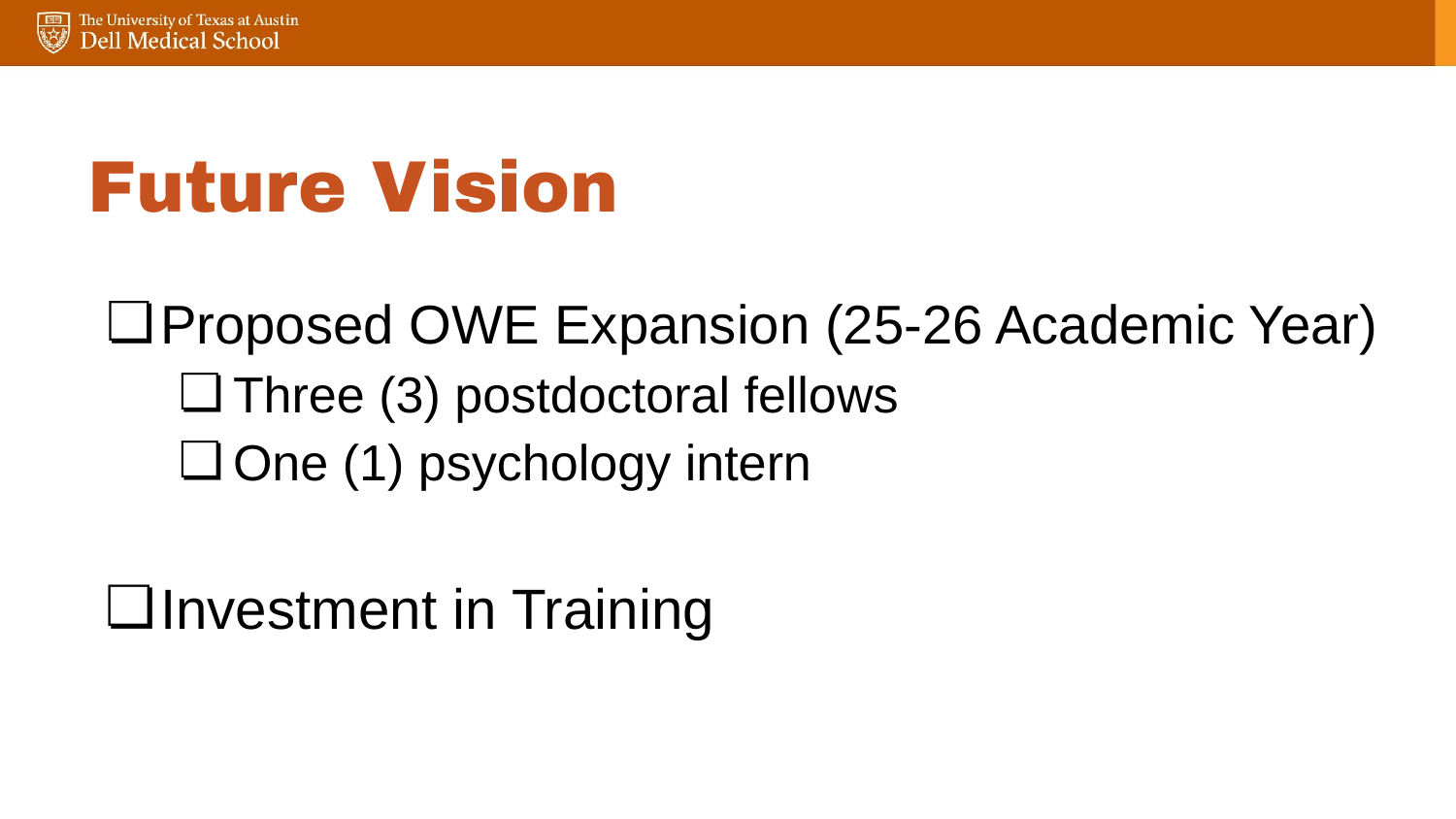

# Future Vision
Proposed OWE Expansion (25-26 Academic Year)
Three (3) postdoctoral fellows
One (1) psychology intern

Investment in Training